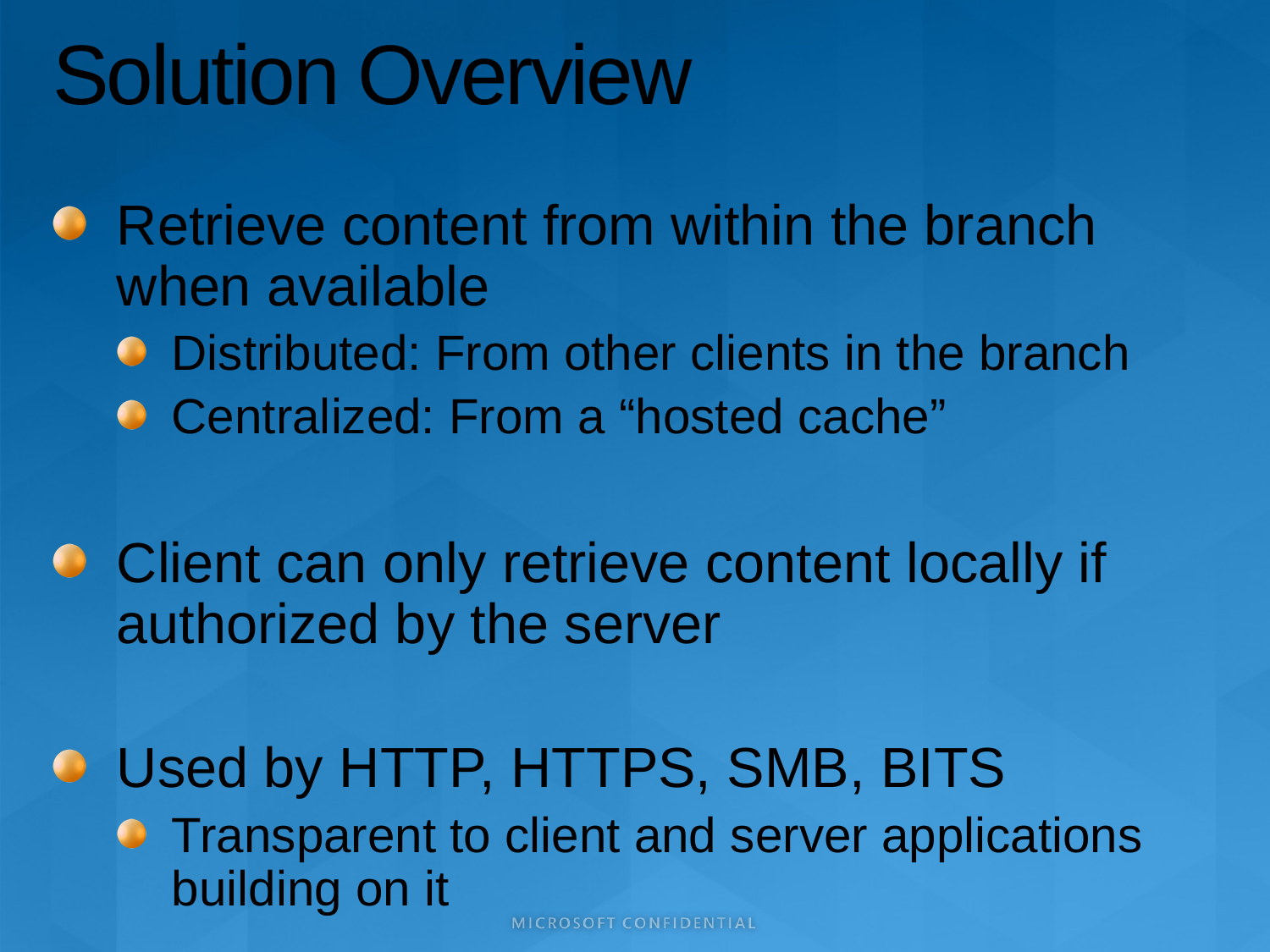

# Solution Overview
Retrieve content from within the branch when available
Distributed: From other clients in the branch
Centralized: From a “hosted cache”

Client can only retrieve content locally if authorized by the server

Used by HTTP, HTTPS, SMB, BITS
Transparent to client and server applications building on it